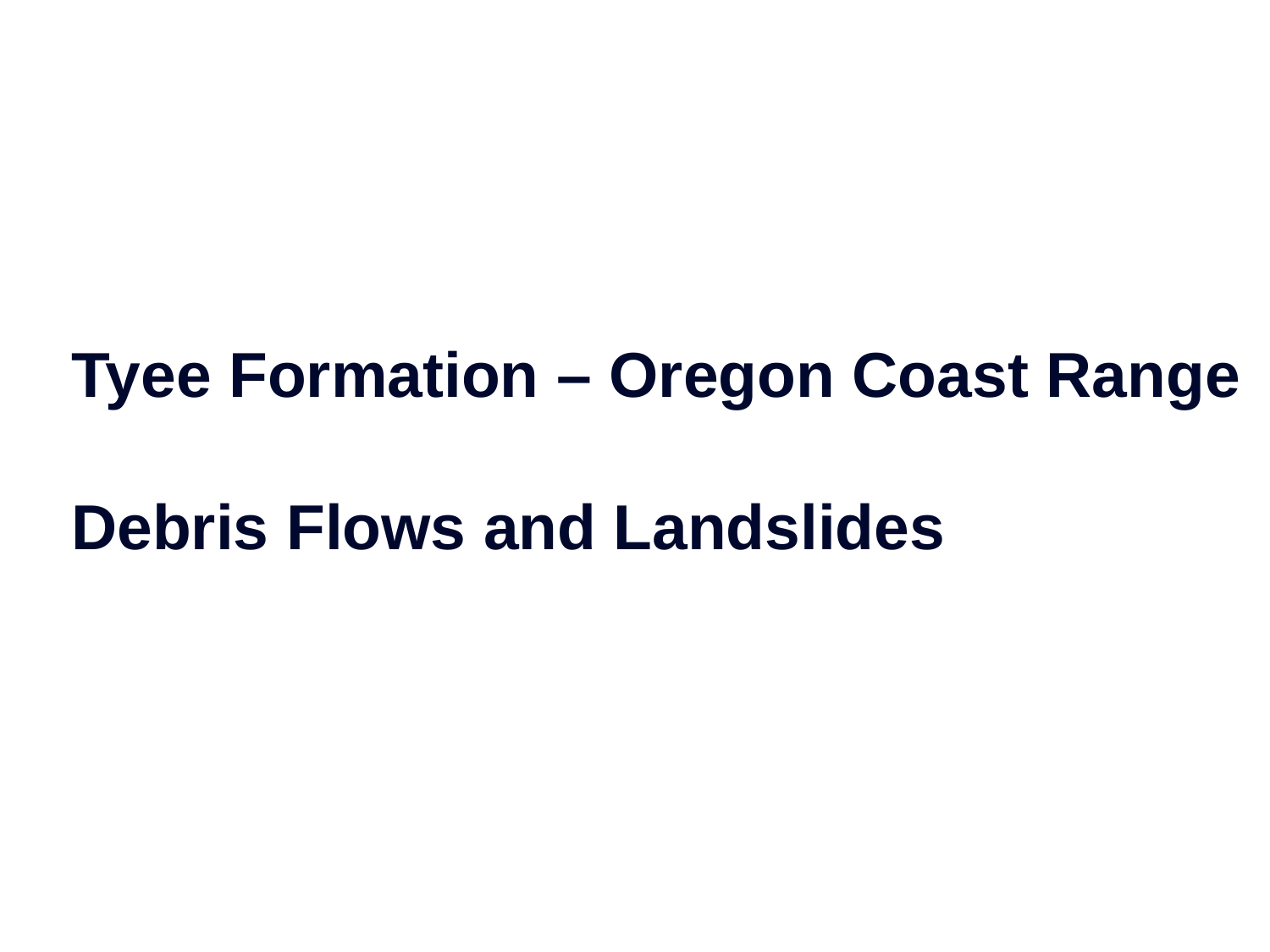

Tyee Formation – Oregon Coast Range

Debris Flows and Landslides